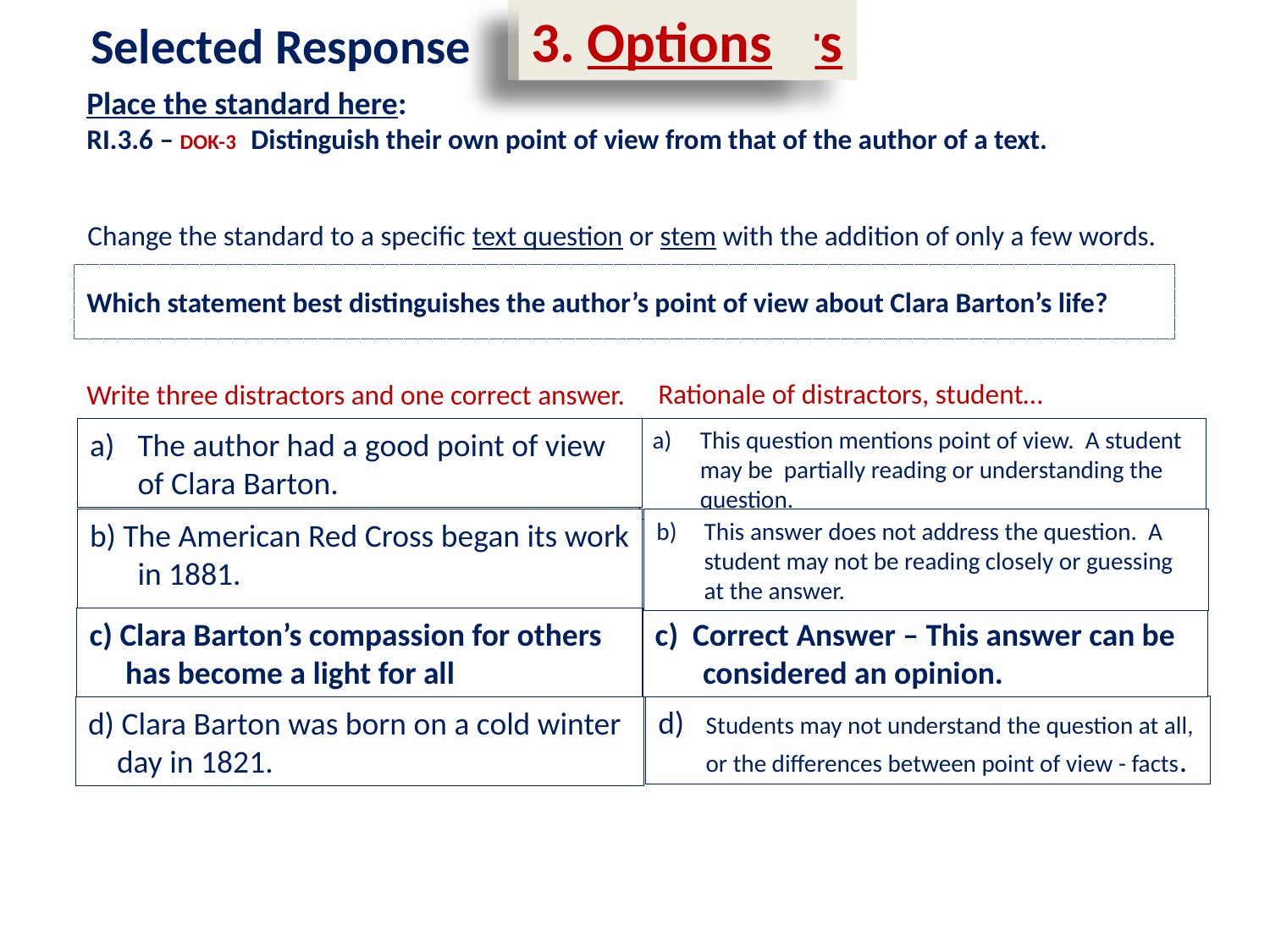

4.  Distractors
3. Options
 Selected Response
Place the standard here:
RI.3.6 – DOK-3   Distinguish their own point of view from that of the author of a text.
Change the standard to a specific text question or stem with the addition of only a few words.

Which statement best distinguishes the author’s point of view about Clara Barton’s life?

Rationale of distractors, student…
Write three distractors and one correct answer.
This question mentions point of view.  A student may be  partially reading or understanding the question.
The author had a good point of view of Clara Barton.
This answer does not address the question.  A student may not be reading closely or guessing at the answer.
b) The American Red Cross began its work in 1881.

c) Clara Barton’s compassion for others
     has become a light for all
c)  Correct Answer – This answer can be considered an opinion.
d)   Students may not understand the question at all, or the differences between point of view - facts.
d) Clara Barton was born on a cold winter
    day in 1821.